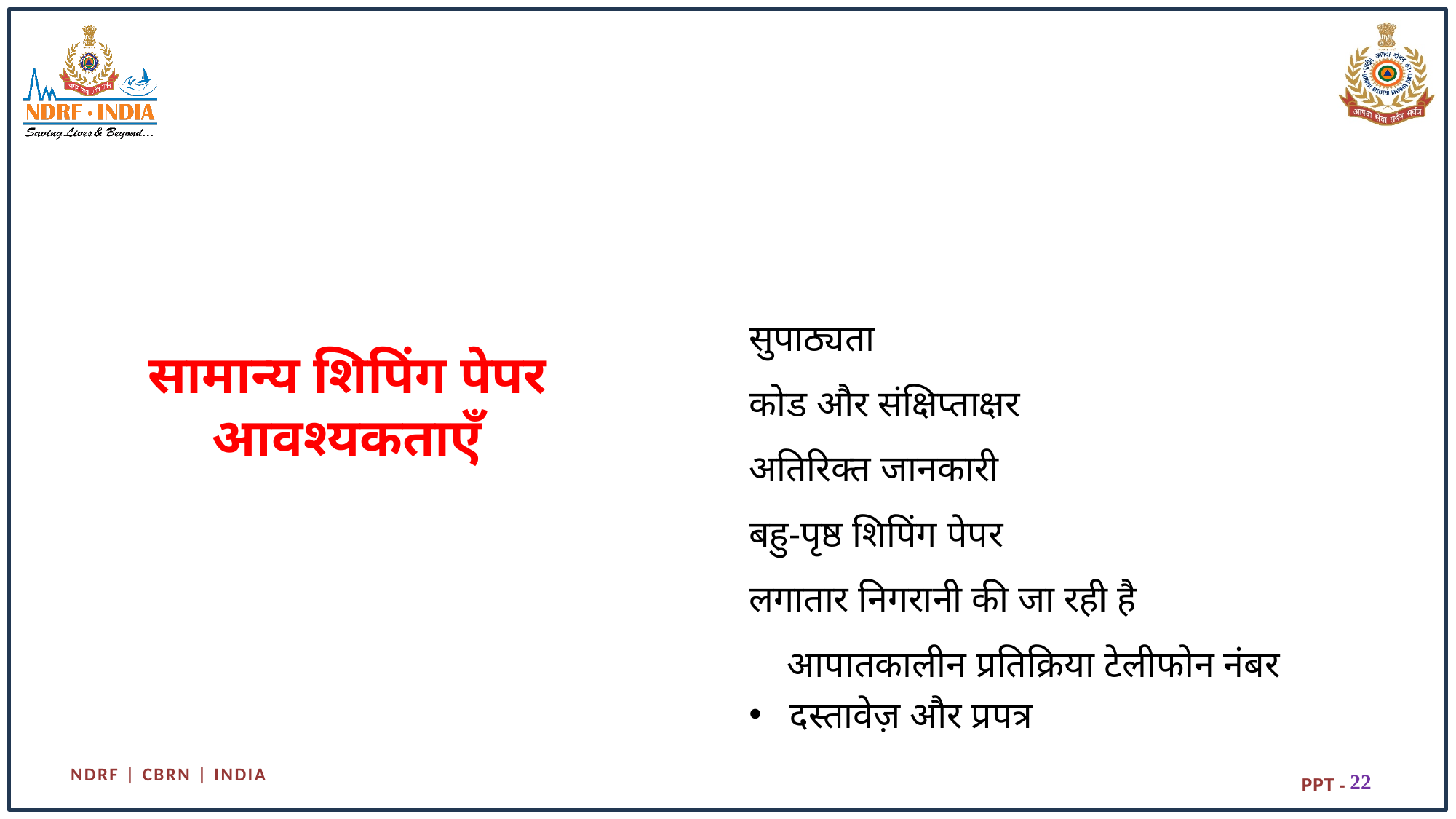

सुपाठ्यता
कोड और संक्षिप्ताक्षर
अतिरिक्त जानकारी
बहु-पृष्ठ शिपिंग पेपर
लगातार निगरानी की जा रही है
    आपातकालीन प्रतिक्रिया टेलीफोन नंबर
दस्तावेज़ और प्रपत्र
# सामान्य शिपिंग पेपर आवश्यकताएँ

22